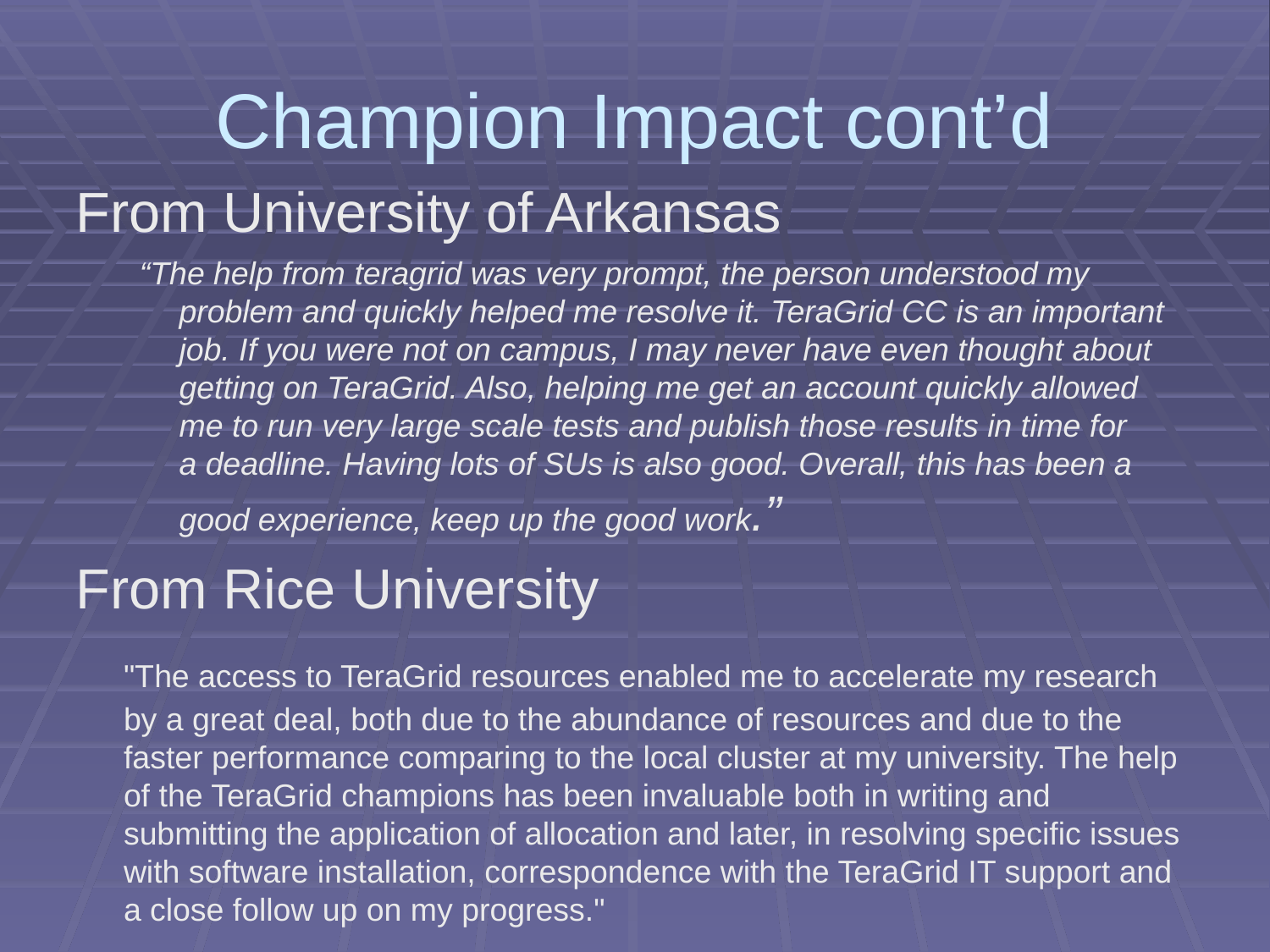

# Champion Impact cont’d
From University of Arkansas
“The help from teragrid was very prompt, the person understood my
problem and quickly helped me resolve it. TeraGrid CC is an important
job. If you were not on campus, I may never have even thought about
getting on TeraGrid. Also, helping me get an account quickly allowed
me to run very large scale tests and publish those results in time for
a deadline. Having lots of SUs is also good. Overall, this has been a good experience, keep up the good work.”
From Rice University
	"The access to TeraGrid resources enabled me to accelerate my research by a great deal, both due to the abundance of resources and due to the faster performance comparing to the local cluster at my university. The help of the TeraGrid champions has been invaluable both in writing and submitting the application of allocation and later, in resolving specific issues with software installation, correspondence with the TeraGrid IT support and a close follow up on my progress."